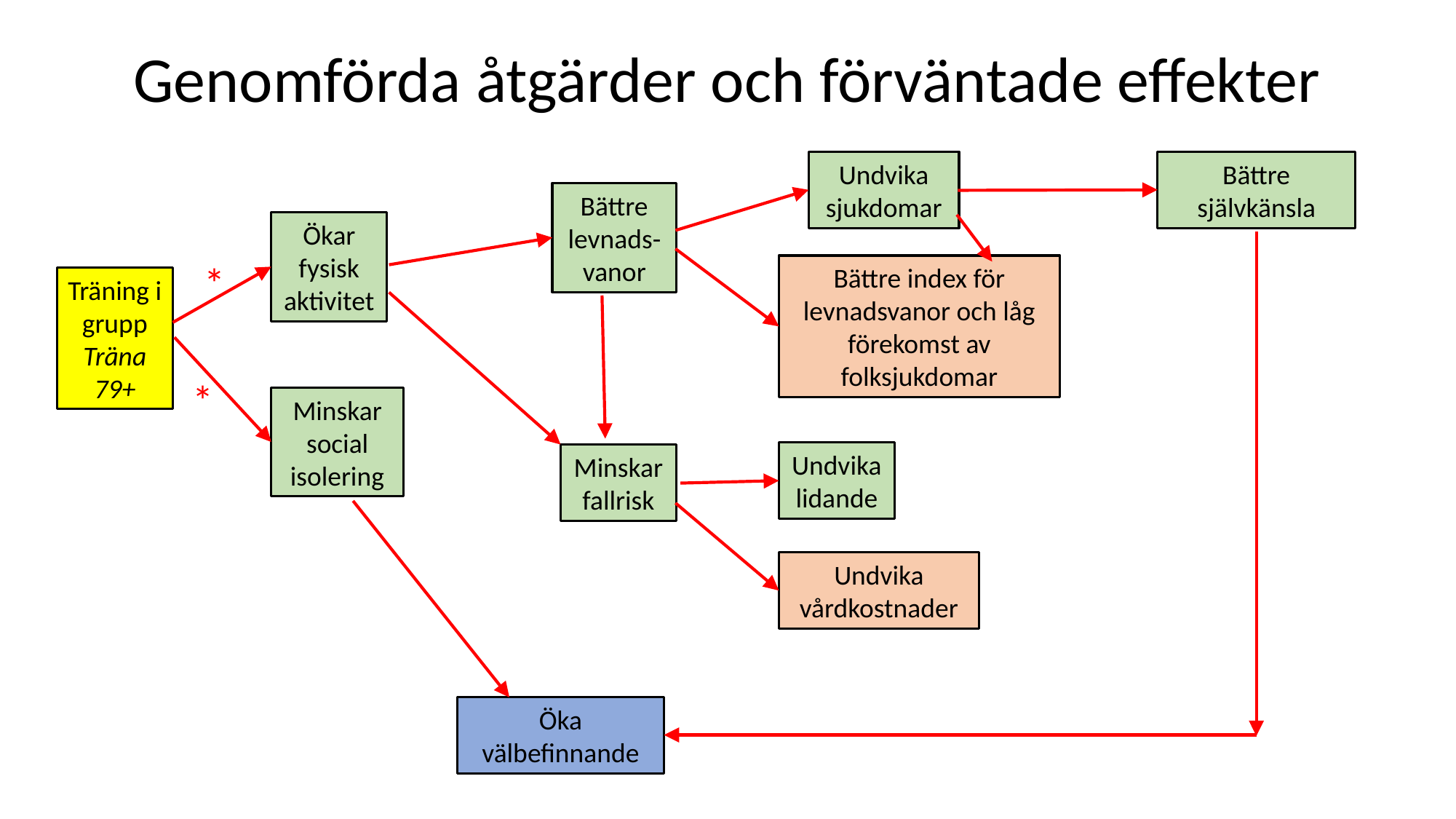

# Genomförda åtgärder och förväntade effekter
Undvika sjukdomar
Bättre självkänsla
Bättre levnads-vanor
Ökar fysisk aktivitet
*
Bättre index för levnadsvanor och låg förekomst av folksjukdomar
Träning i grupp
Träna 79+
*
Minskar social isolering
Undvika lidande
Minskar fallrisk
Undvika vårdkostnader
Öka välbefinnande